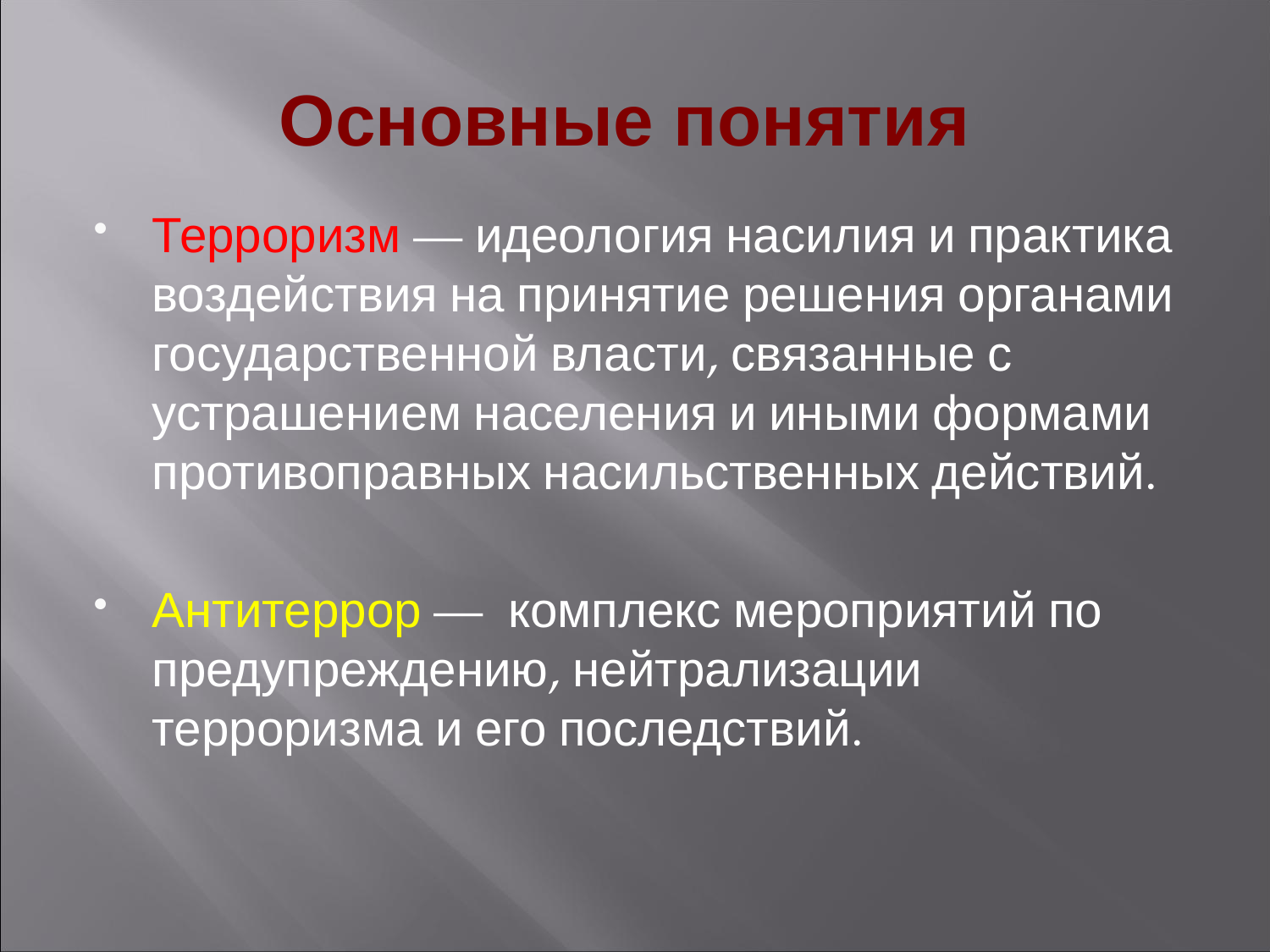

# Основные понятия
Терроризм — идеология насилия и практика воздействия на принятие решения органами государственной власти, связанные с устрашением населения и иными формами противоправных насильственных действий.

Антитеррор —  комплекс мероприятий по предупреждению, нейтрализации терроризма и его последствий.